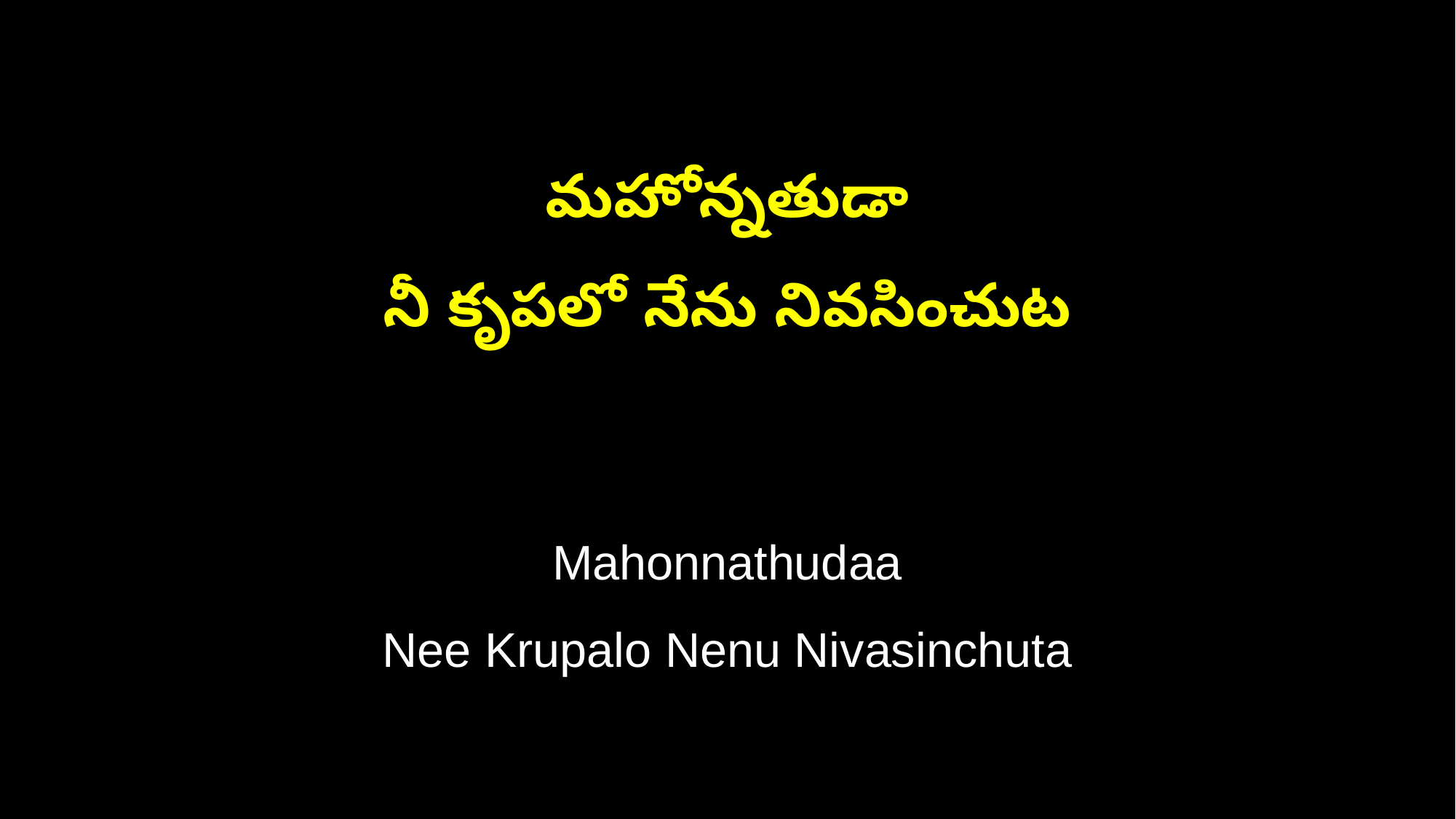

మహోన్నతుడా
నీ కృపలో నేను నివసించుట
Mahonnathudaa
Nee Krupalo Nenu Nivasinchuta